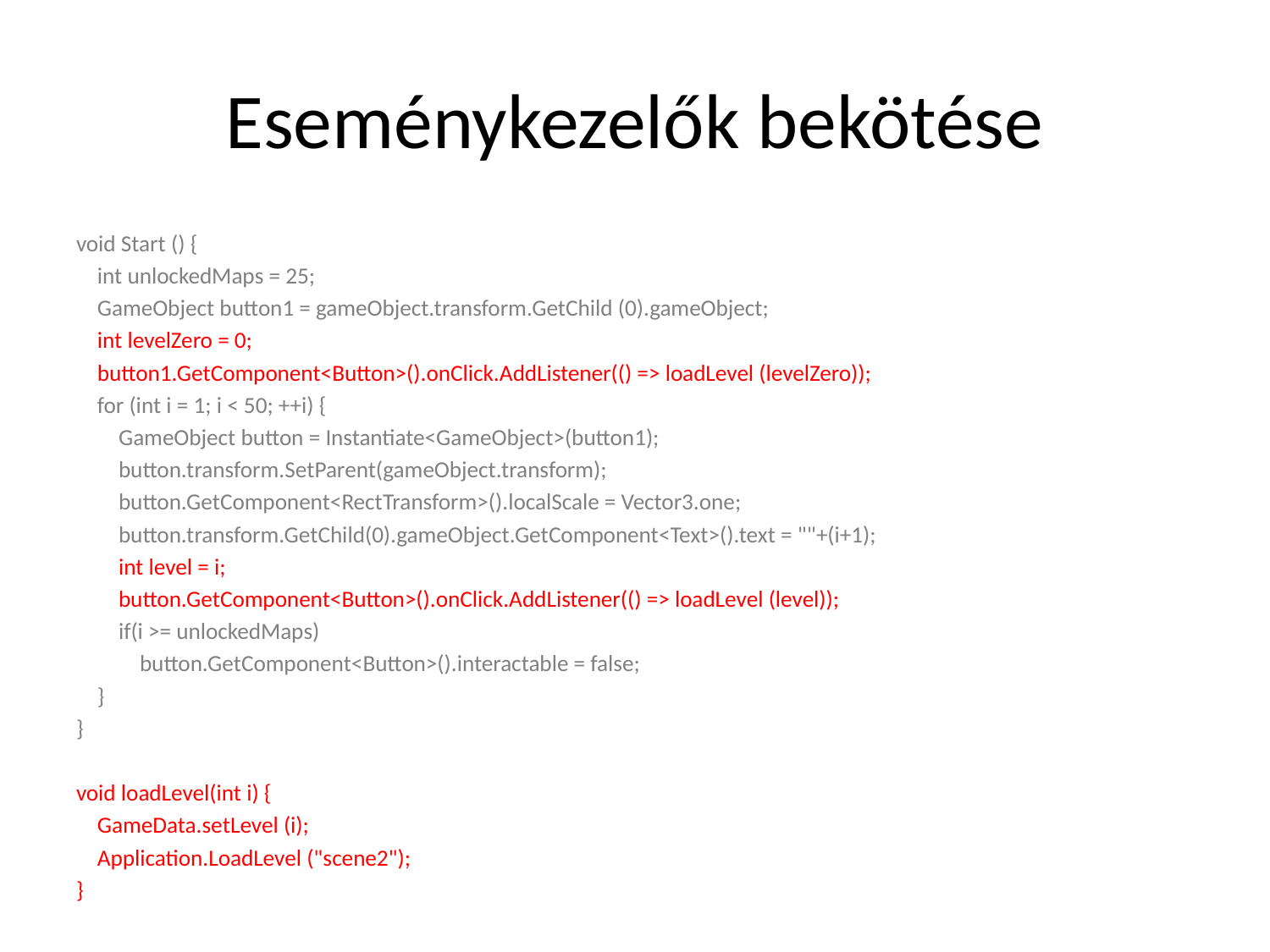

# Eseménykezelők bekötése
void Start () {
    int unlockedMaps = 25;
    GameObject button1 = gameObject.transform.GetChild (0).gameObject;
    int levelZero = 0;
    button1.GetComponent<Button>().onClick.AddListener(() => loadLevel (levelZero));
    for (int i = 1; i < 50; ++i) {
        GameObject button = Instantiate<GameObject>(button1);
        button.transform.SetParent(gameObject.transform);
        button.GetComponent<RectTransform>().localScale = Vector3.one;
        button.transform.GetChild(0).gameObject.GetComponent<Text>().text = ""+(i+1);
        int level = i;
        button.GetComponent<Button>().onClick.AddListener(() => loadLevel (level));
        if(i >= unlockedMaps)
            button.GetComponent<Button>().interactable = false;
    }
}

void loadLevel(int i) {
    GameData.setLevel (i);
    Application.LoadLevel ("scene2");
}